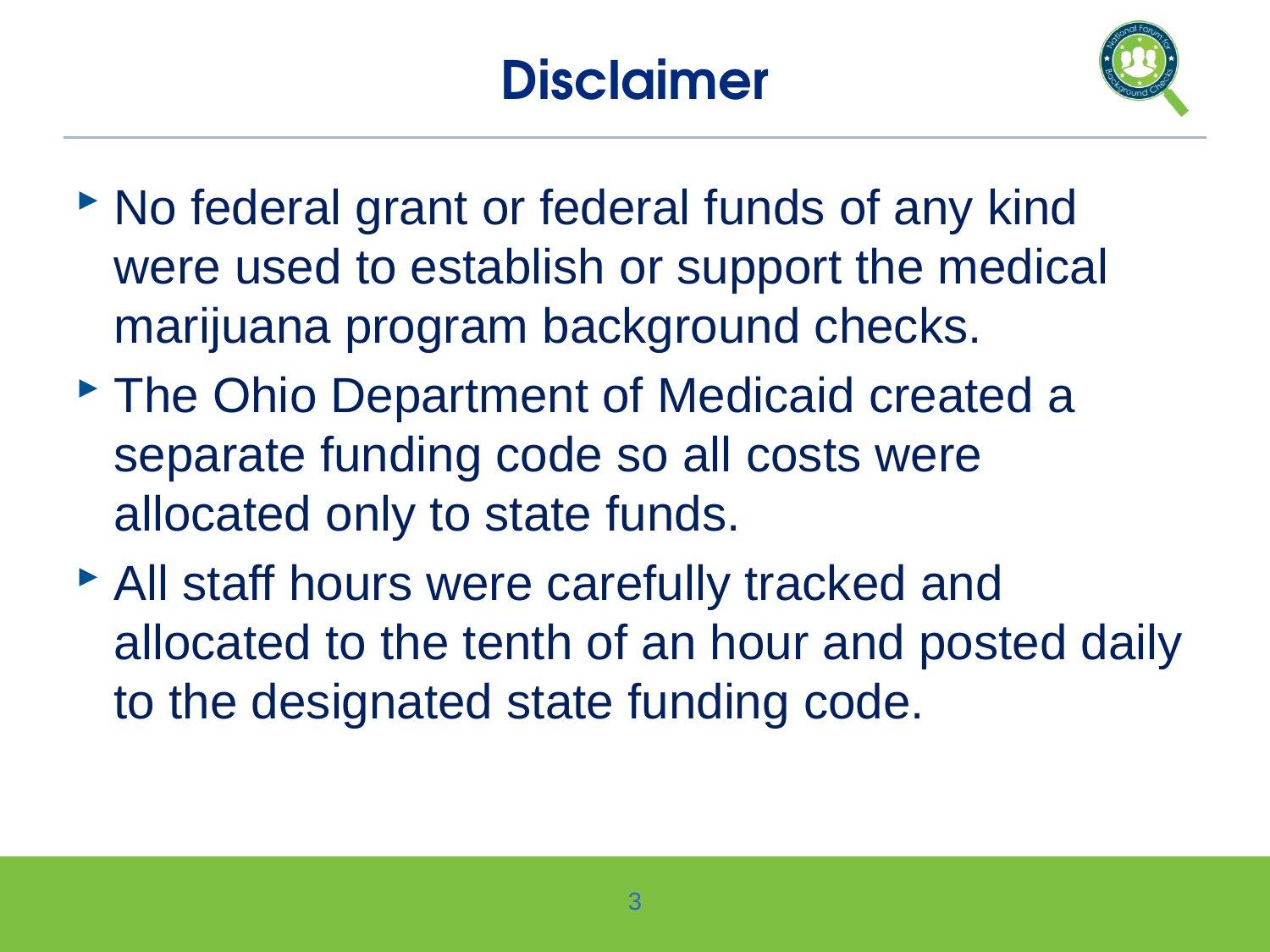

# Disclaimer
No federal grant or federal funds of any kind were used to establish or support the medical marijuana program background checks.
The Ohio Department of Medicaid created a separate funding code so all costs were allocated only to state funds.
All staff hours were carefully tracked and allocated to the tenth of an hour and posted daily to the designated state funding code.
3